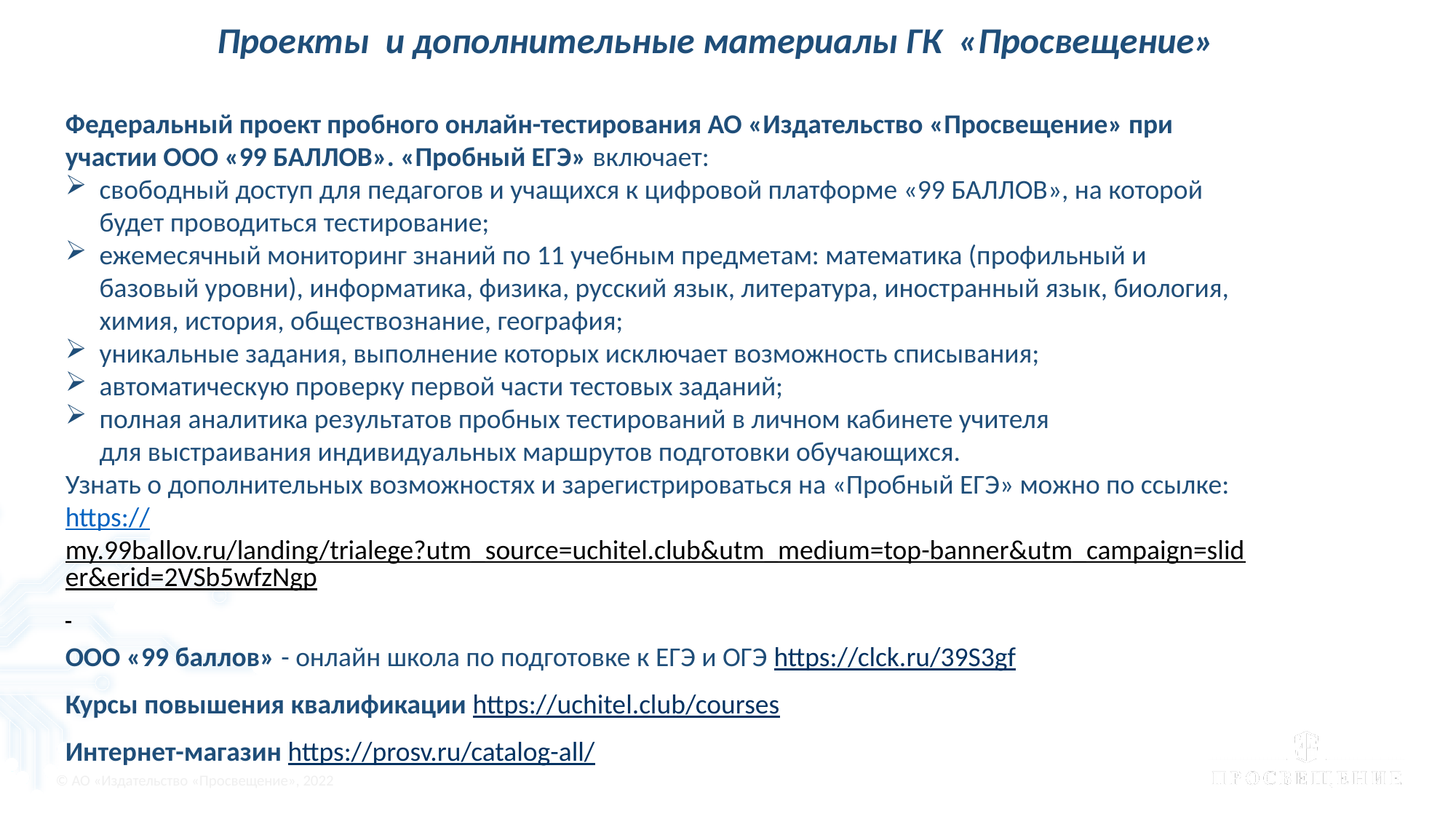

Проекты  и дополнительные материалы ГК  «Просвещение»
Федеральный проект пробного онлайн-тестирования АО «Издательство «Просвещение» при участии ООО «99 БАЛЛОВ». «Пробный ЕГЭ» включает:
свободный доступ для педагогов и учащихся к цифровой платформе «99 БАЛЛОВ», на которой будет проводиться тестирование;
ежемесячный мониторинг знаний по 11 учебным предметам: математика (профильный и базовый уровни), информатика, физика, русский язык, литература, иностранный язык, биология, химия, история, обществознание, география;
уникальные задания, выполнение которых исключает возможность списывания;
автоматическую проверку первой части тестовых заданий;
полная аналитика результатов пробных тестирований в личном кабинете учителя                              для выстраивания индивидуальных маршрутов подготовки обучающихся.
Узнать о дополнительных возможностях и зарегистрироваться на «Пробный ЕГЭ» можно по ссылке: https://my.99ballov.ru/landing/trialege?utm_source=uchitel.club&utm_medium=top-banner&utm_campaign=slider&erid=2VSb5wfzNgp

ООО «99 баллов» - онлайн школа по подготовке к ЕГЭ и ОГЭ https://clck.ru/39S3gf

Курсы повышения квалификации https://uchitel.club/courses

Интернет-магазин https://prosv.ru/catalog-all/